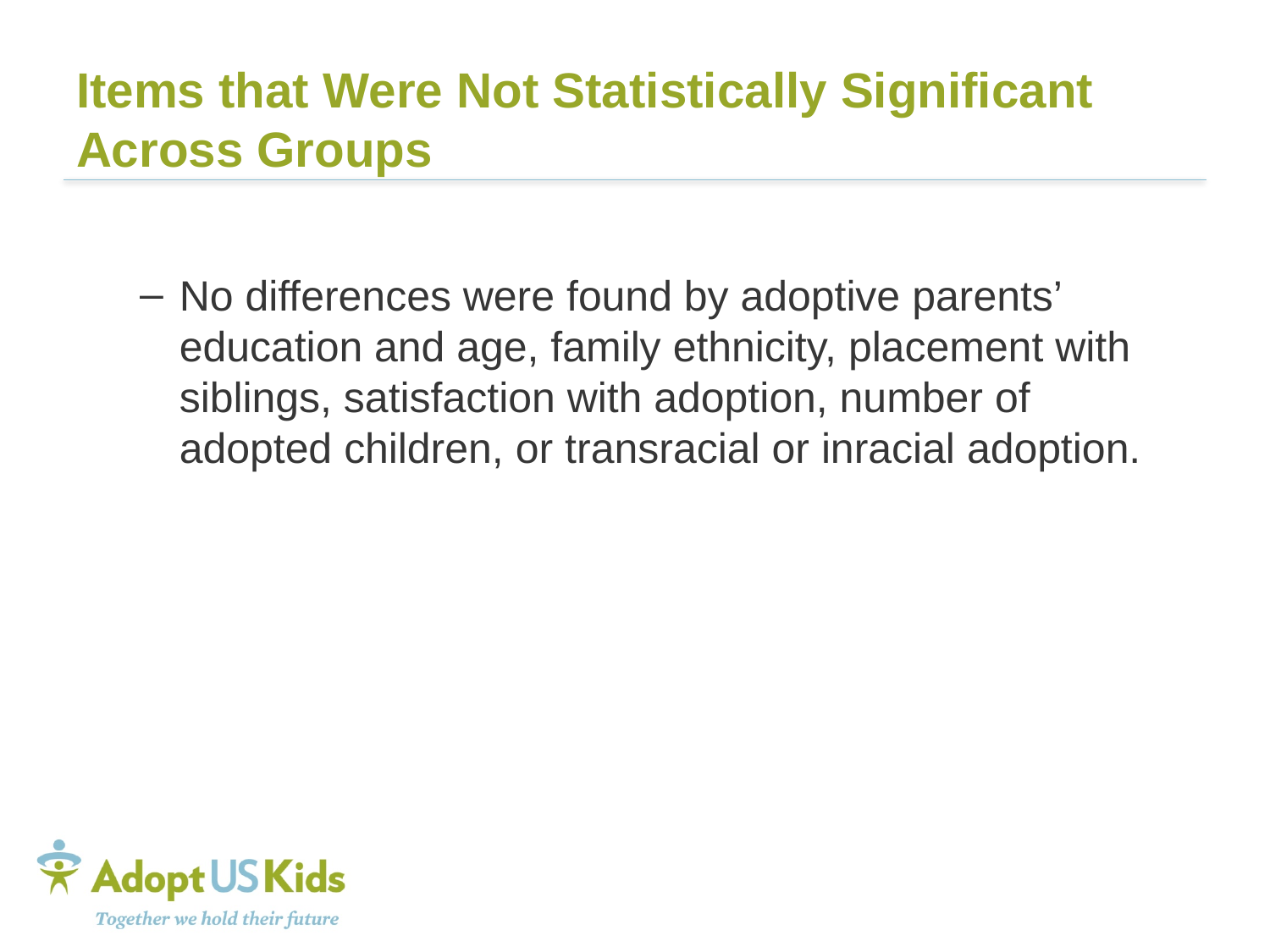

# Items that Were Not Statistically Significant Across Groups

No differences were found by adoptive parents’ education and age, family ethnicity, placement with siblings, satisfaction with adoption, number of adopted children, or transracial or inracial adoption.